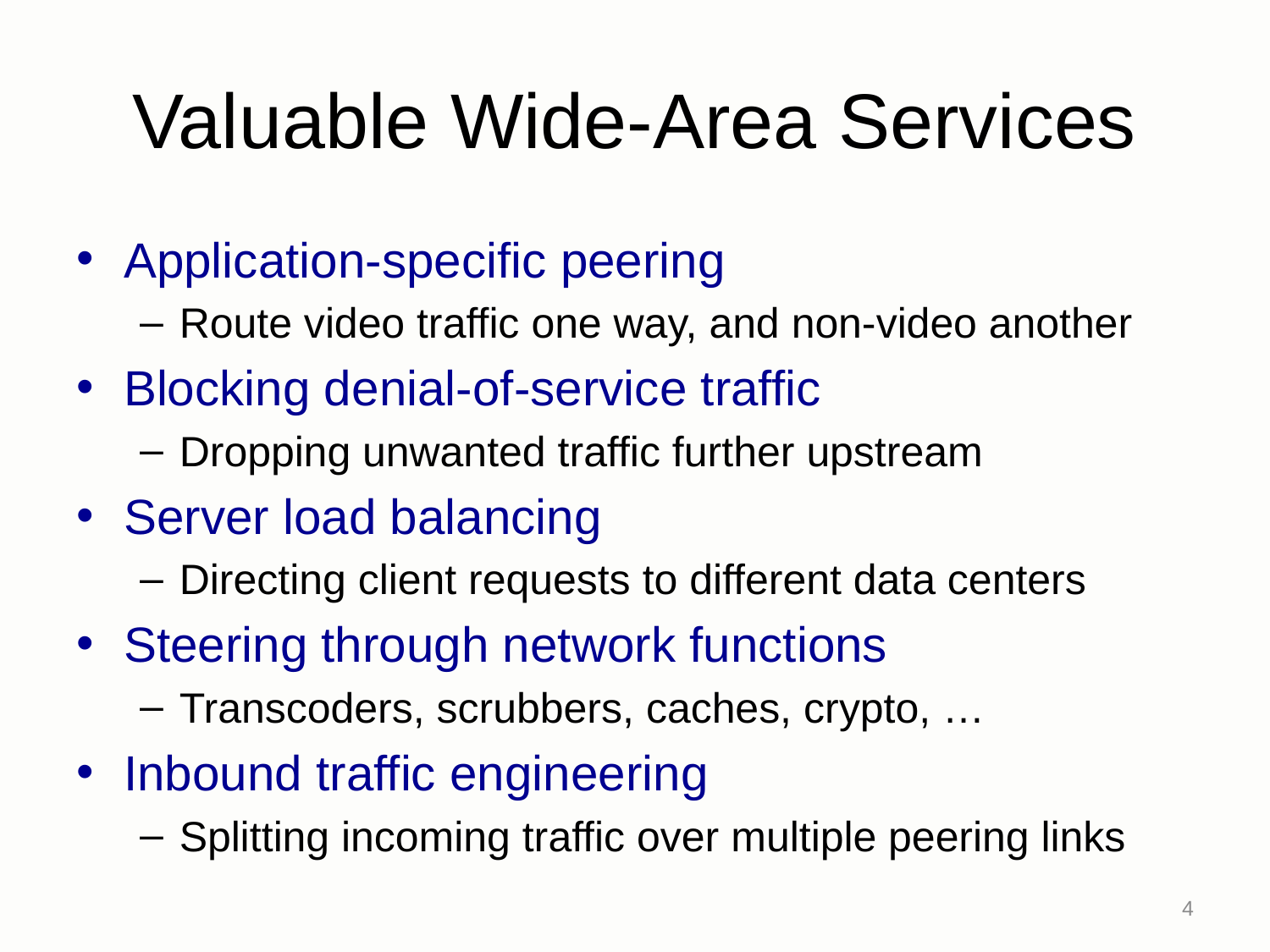

# Valuable Wide-Area Services
Application-specific peering
Route video traffic one way, and non-video another
Blocking denial-of-service traffic
Dropping unwanted traffic further upstream
Server load balancing
Directing client requests to different data centers
Steering through network functions
Transcoders, scrubbers, caches, crypto, …
Inbound traffic engineering
Splitting incoming traffic over multiple peering links
4